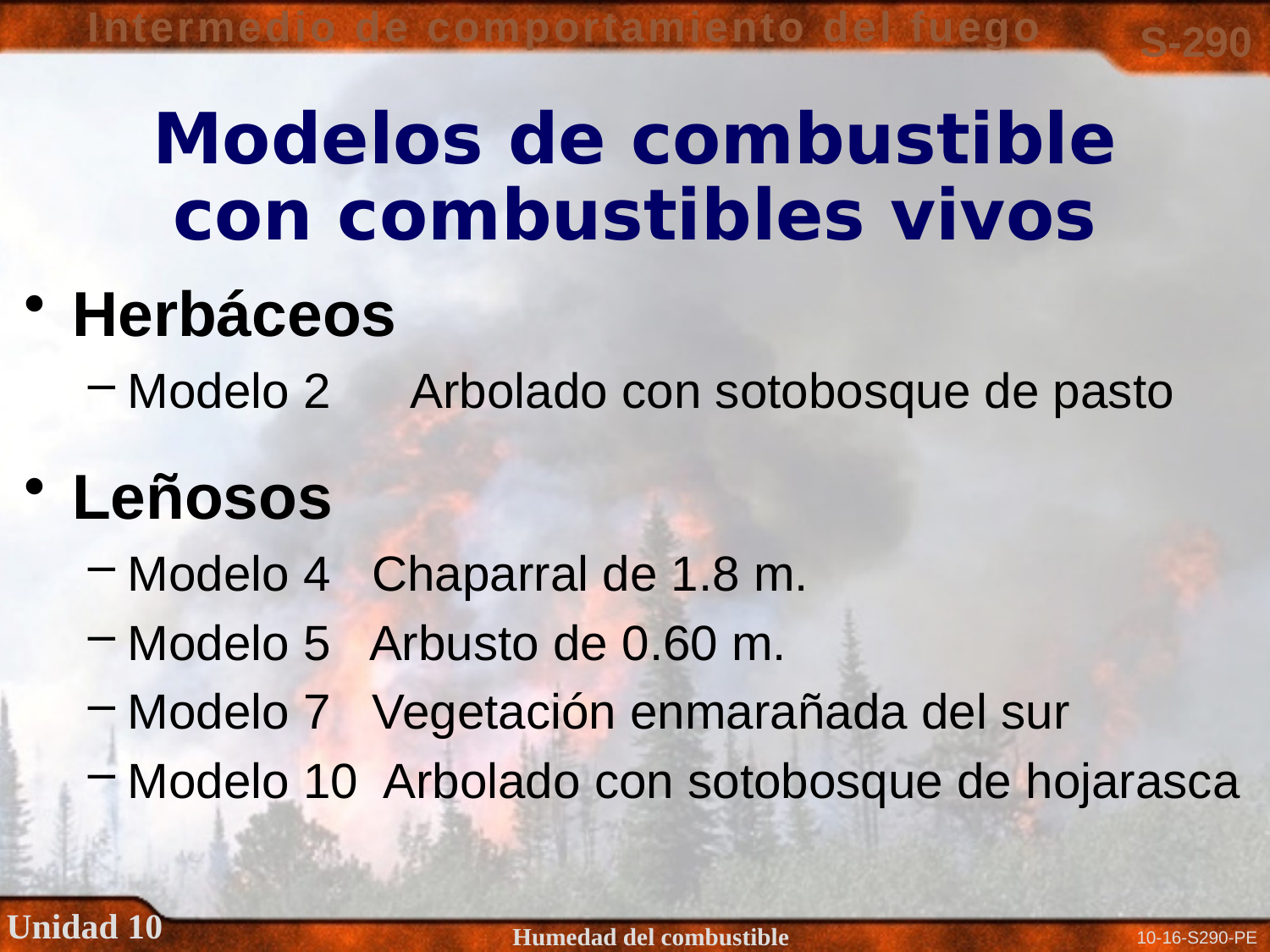

# Modelos de combustible con combustibles vivos
Herbáceos
Modelo 2      Arbolado con sotobosque de pasto
Leñosos
Modelo 4   Chaparral de 1.8 m.
Modelo 5   Arbusto de 0.60 m.
Modelo 7   Vegetación enmarañada del sur
Modelo 10  Arbolado con sotobosque de hojarasca